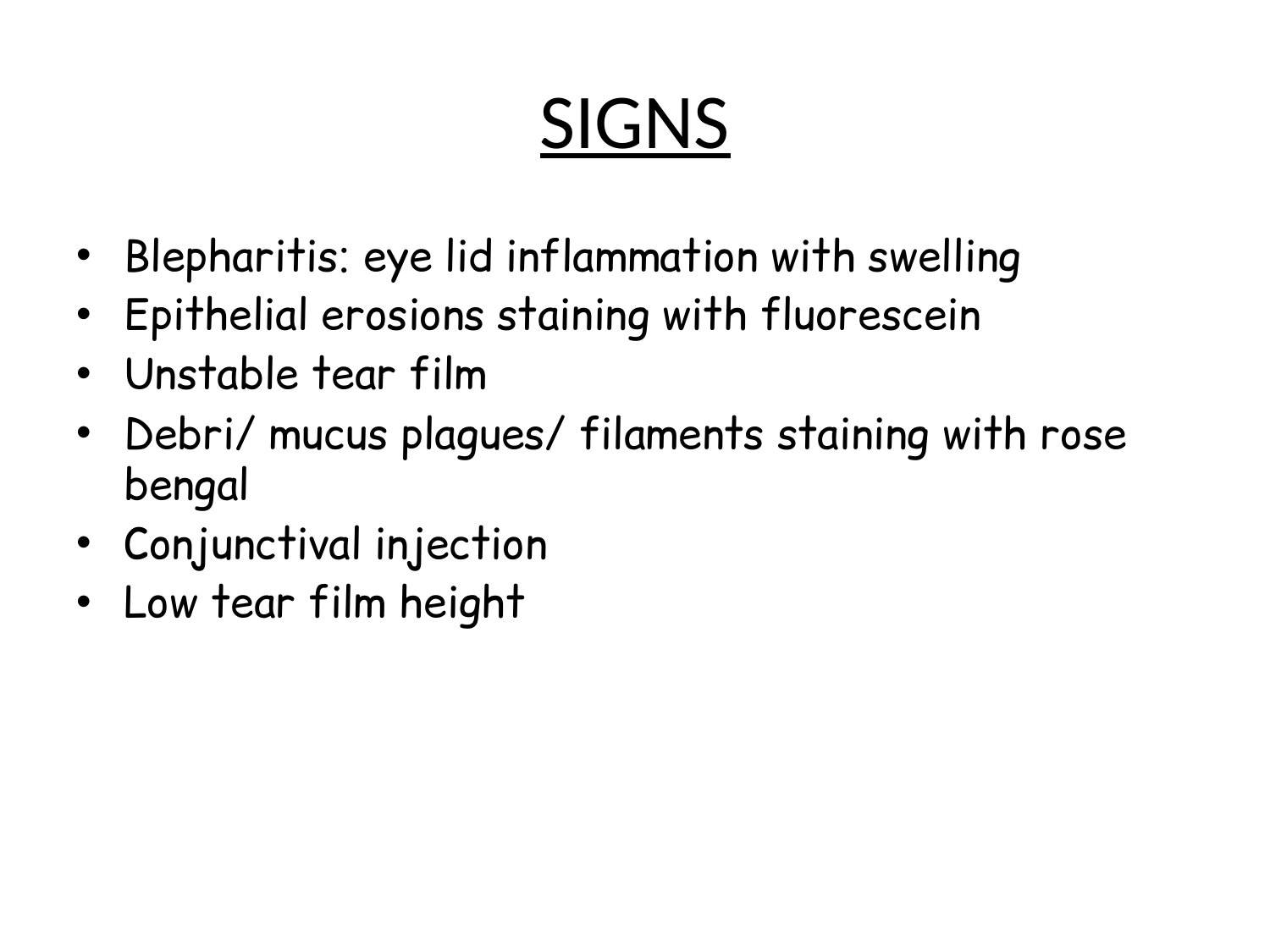

# SIGNS
Blepharitis: eye lid inflammation with swelling
Epithelial erosions staining with fluorescein
Unstable tear film
Debri/ mucus plagues/ filaments staining with rose bengal
Conjunctival injection
Low tear film height